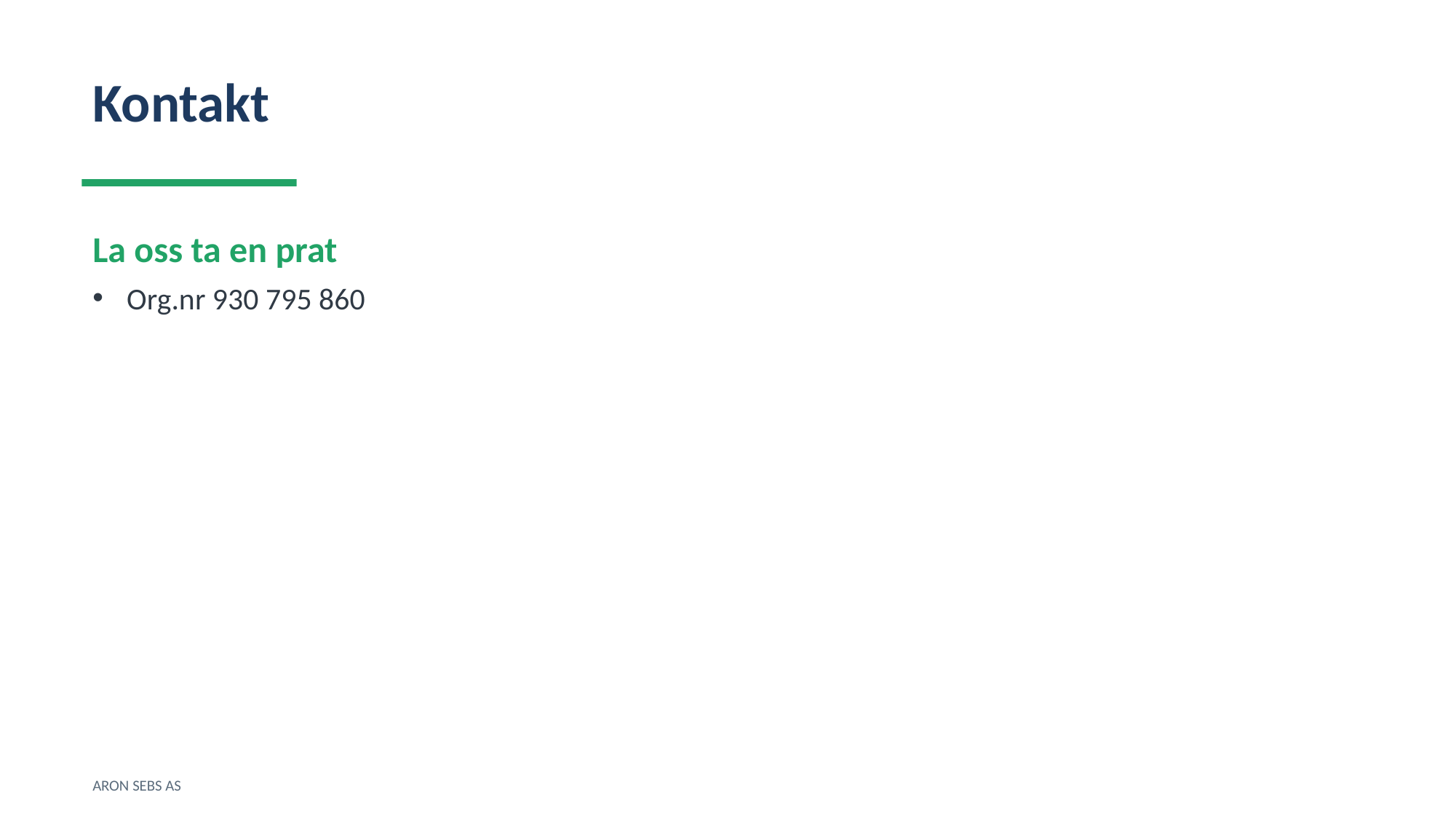

Kontakt

La oss ta en prat
Org.nr 930 795 860
ARON SEBS AS